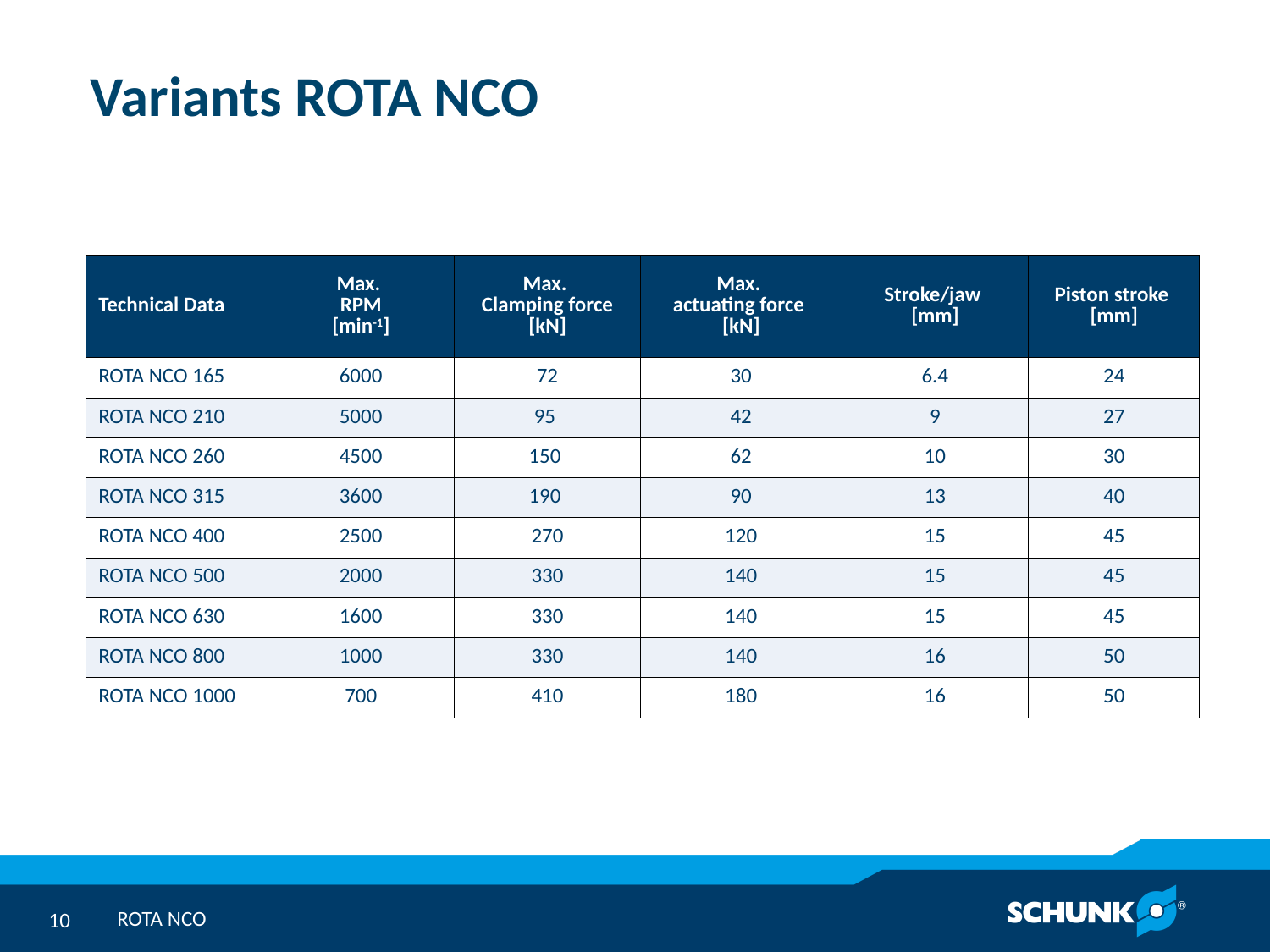

# Variants ROTA NCO
| Technical Data | Max. RPM [min-1] | Max. Clamping force [kN] | Max. actuating force [kN] | Stroke/jaw [mm] | Piston stroke [mm] |
| --- | --- | --- | --- | --- | --- |
| ROTA NCO 165 | 6000 | 72 | 30 | 6.4 | 24 |
| ROTA NCO 210 | 5000 | 95 | 42 | 9 | 27 |
| ROTA NCO 260 | 4500 | 150 | 62 | 10 | 30 |
| ROTA NCO 315 | 3600 | 190 | 90 | 13 | 40 |
| ROTA NCO 400 | 2500 | 270 | 120 | 15 | 45 |
| ROTA NCO 500 | 2000 | 330 | 140 | 15 | 45 |
| ROTA NCO 630 | 1600 | 330 | 140 | 15 | 45 |
| ROTA NCO 800 | 1000 | 330 | 140 | 16 | 50 |
| ROTA NCO 1000 | 700 | 410 | 180 | 16 | 50 |
ROTA NCO